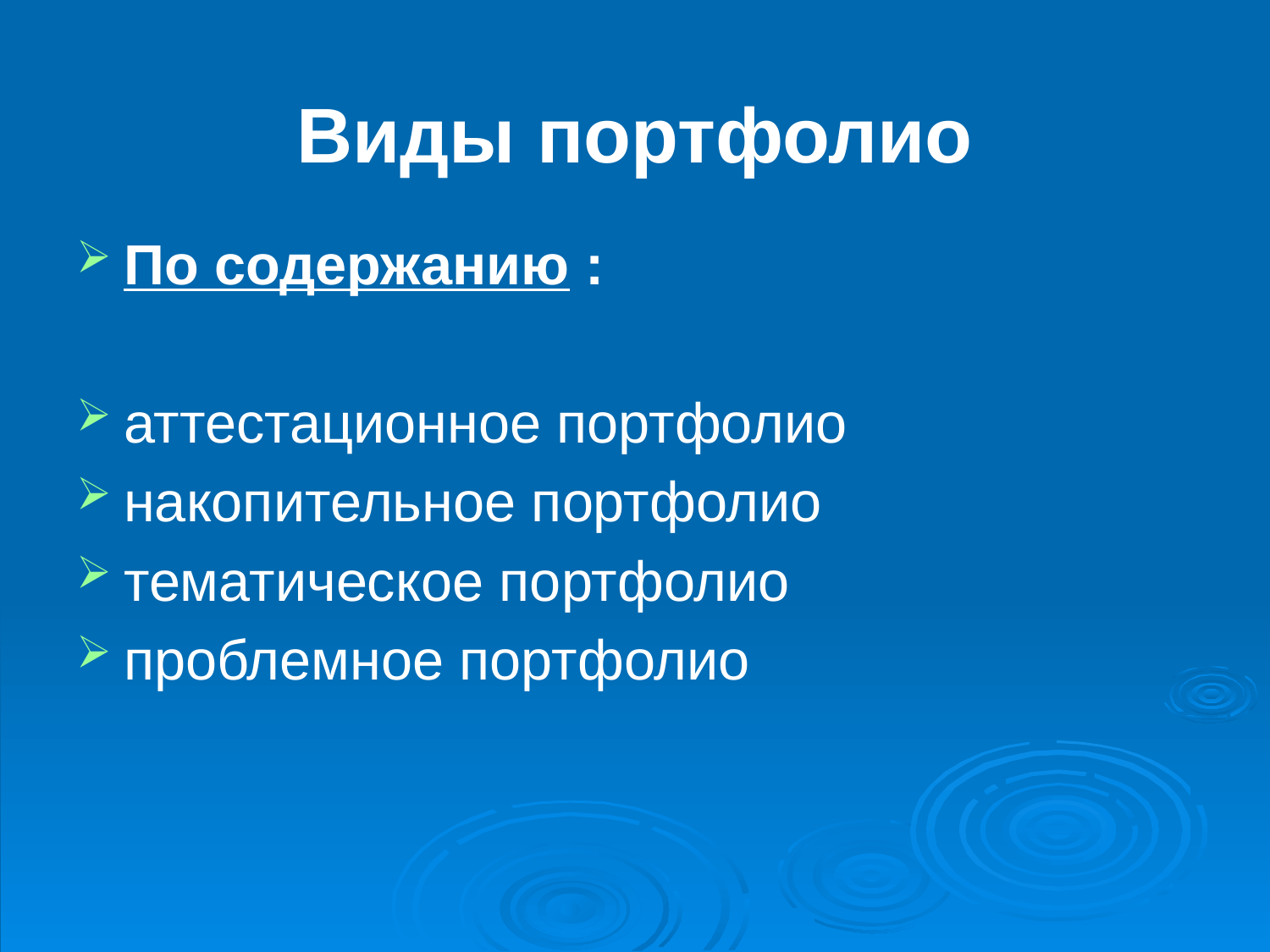

По содержанию :

аттестационное портфолио
накопительное портфолио
тематическое портфолио
проблемное портфолио

Виды портфолио